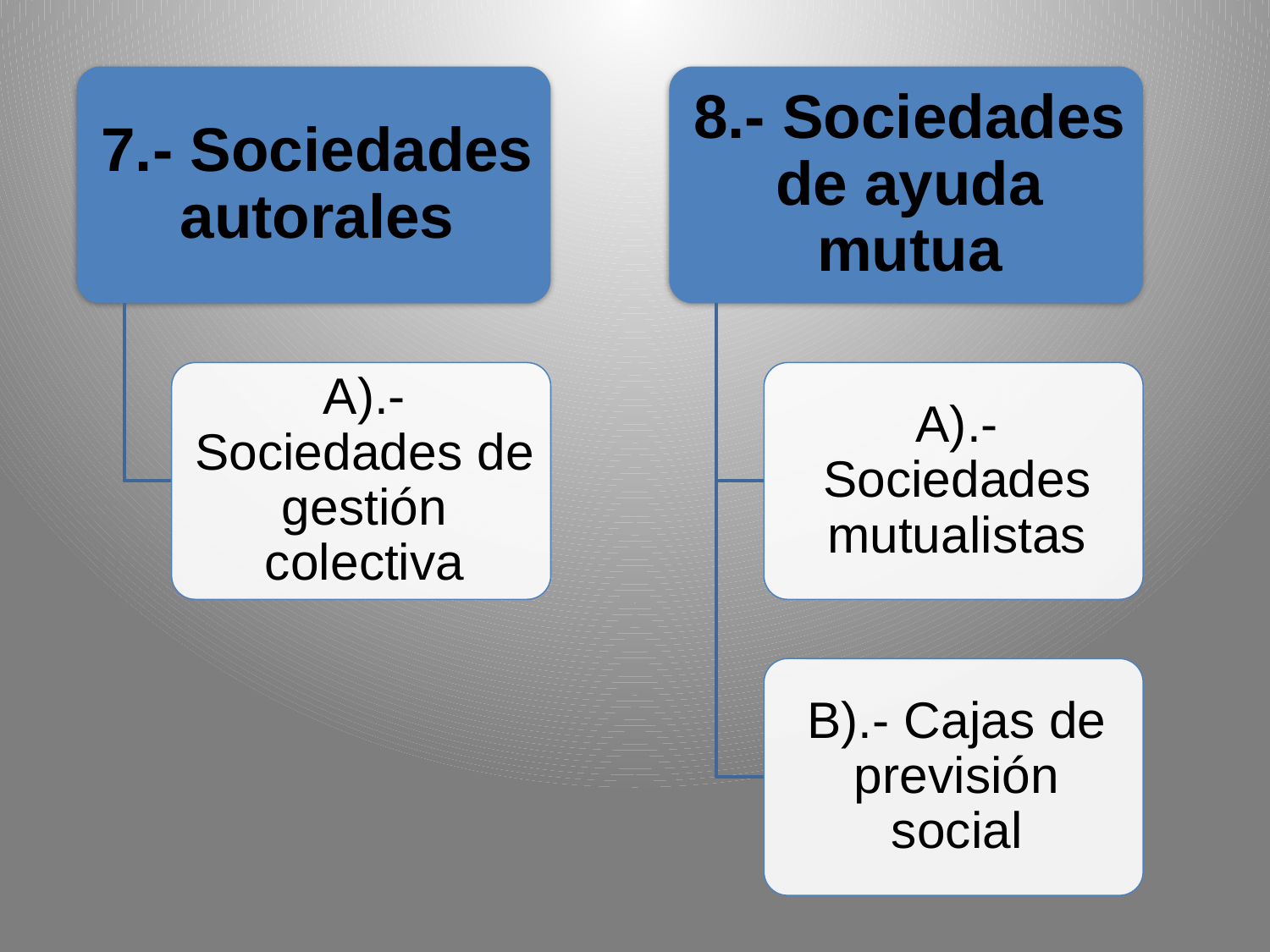

7.- Sociedades autorales
A).- Sociedades de gestión colectiva
8.- Sociedades de ayuda mutua
A).- Sociedades mutualistas
B).- Cajas de previsión social